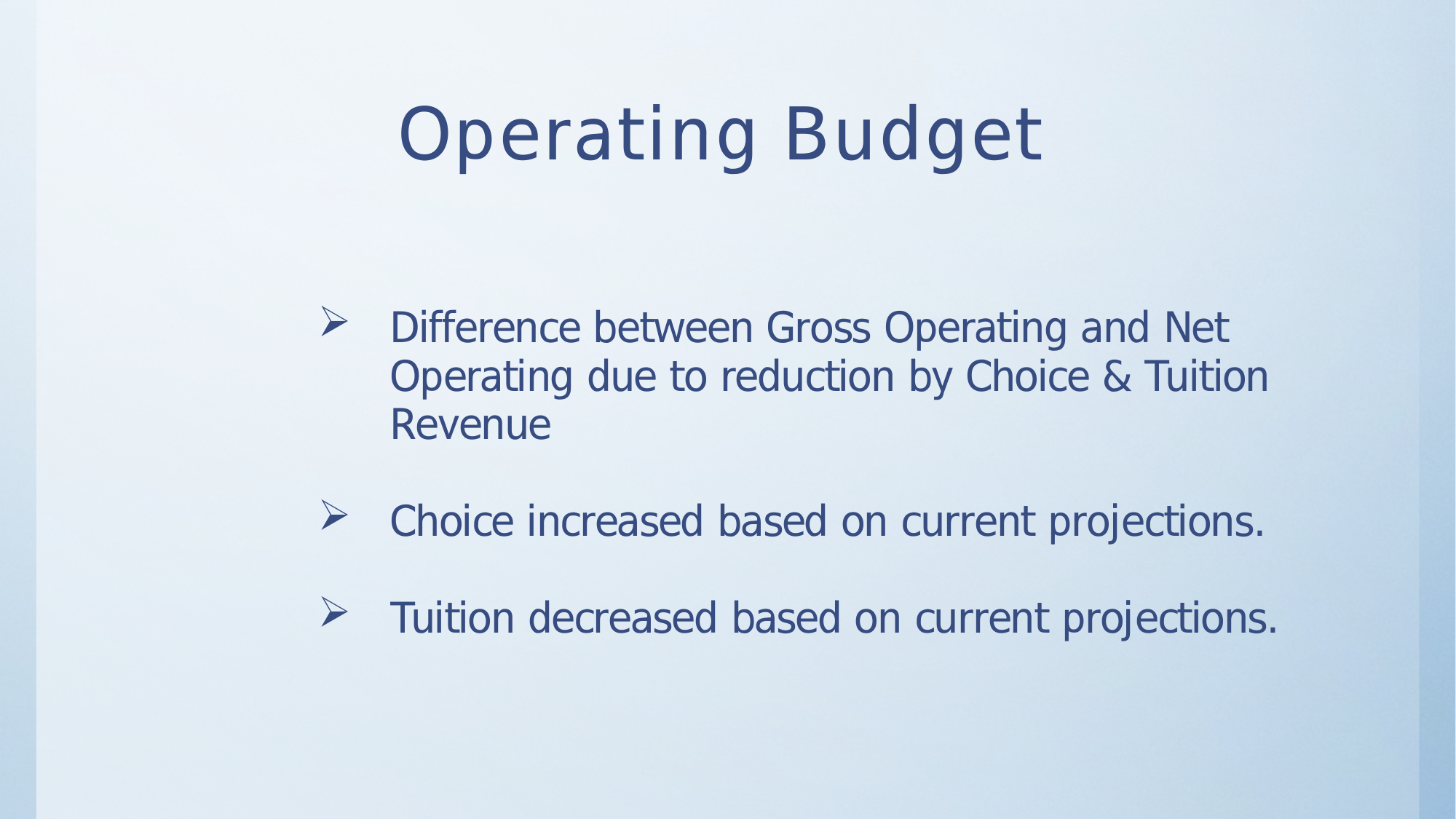

Operating Budget
Difference between Gross Operating and Net Operating due to reduction by Choice & Tuition Revenue

Choice increased based on current projections.

Tuition decreased based on current projections.